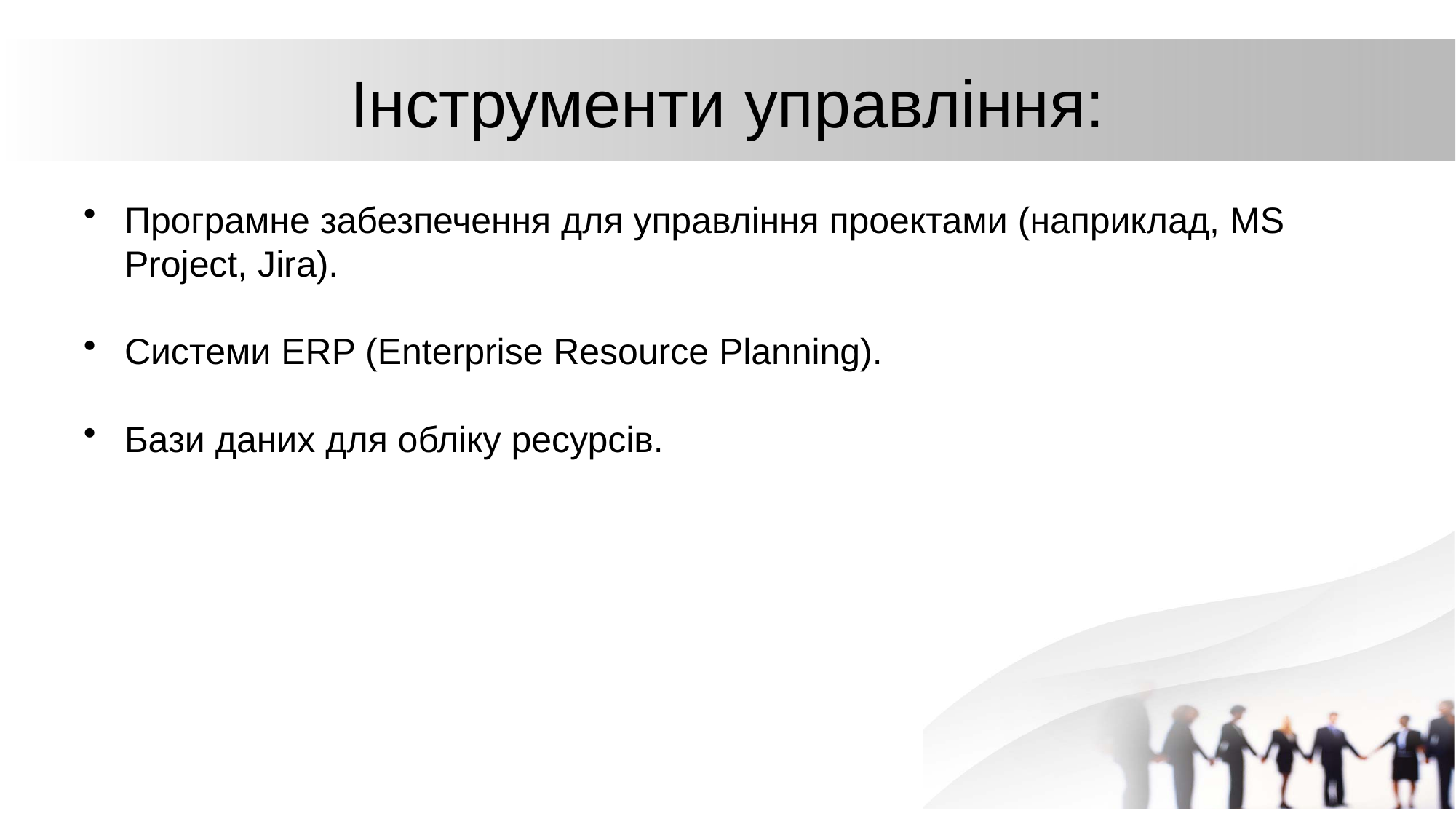

# Інструменти управління:
Програмне забезпечення для управління проектами (наприклад, MS Project, Jira).

Системи ERP (Enterprise Resource Planning).

Бази даних для обліку ресурсів.